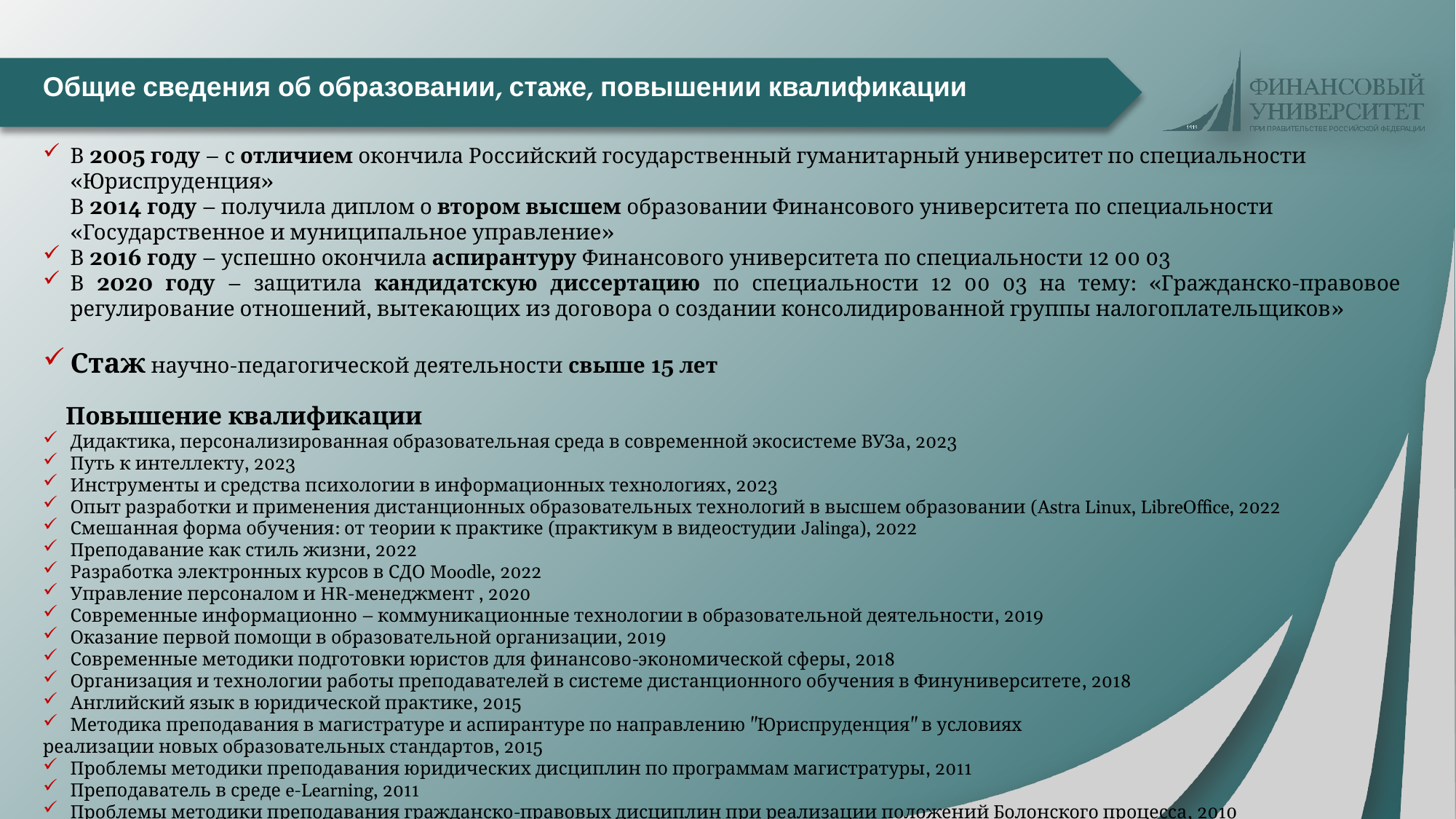

# Общие сведения об образовании, стаже, повышении квалификации
В 2005 году – с отличием окончила Российский государственный гуманитарный университет по специальности «Юриспруденция»
В 2014 году – получила диплом о втором высшем образовании Финансового университета по специальности «Государственное и муниципальное управление»
В 2016 году – успешно окончила аспирантуру Финансового университета по специальности 12 00 03
В 2020 году – защитила кандидатскую диссертацию по специальности 12 00 03 на тему: «Гражданско-правовое регулирование отношений, вытекающих из договора о создании консолидированной группы налогоплательщиков»

Стаж научно-педагогической деятельности свыше 15 лет

     Повышение квалификации
Дидактика, персонализированная образовательная среда в современной экосистеме ВУЗа, 2023
Путь к интеллекту, 2023
Инструменты и средства психологии в информационных технологиях, 2023
Опыт разработки и применения дистанционных образовательных технологий в высшем образовании (Astra Linux, LibreOffice, 2022
Смешанная форма обучения: от теории к практике (практикум в видеостудии Jalinga), 2022
Преподавание как стиль жизни, 2022
Разработка электронных курсов в СДО Moodle, 2022
Управление персоналом и HR-менеджмент , 2020
Современные информационно – коммуникационные технологии в образовательной деятельности, 2019
Оказание первой помощи в образовательной организации, 2019
Современные методики подготовки юристов для финансово-экономической сферы, 2018
Организация и технологии работы преподавателей в системе дистанционного обучения в Финуниверситете, 2018
Английский язык в юридической практике, 2015
Методика преподавания в магистратуре и аспирантуре по направлению "Юриспруденция" в условиях
реализации новых образовательных стандартов, 2015
Проблемы методики преподавания юридических дисциплин по программам магистратуры, 2011
Преподаватель в среде e-Learning, 2011
Проблемы методики преподавания гражданско-правовых дисциплин при реализации положений Болонского процесса, 2010